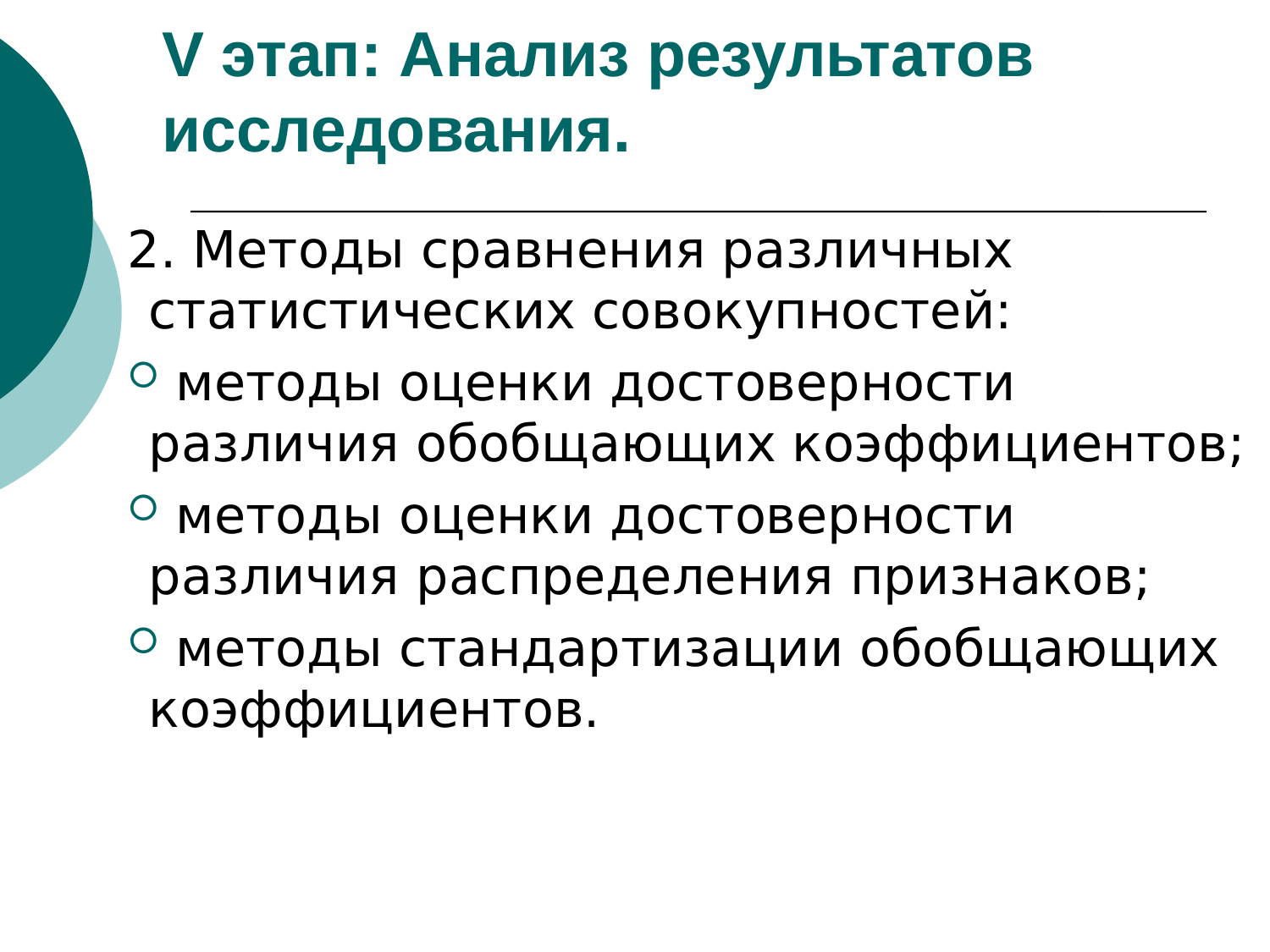

# V этап: Анализ результатов исследования.
2. Методы сравнения различных статистических совокупностей:
 методы оценки достоверности различия обобщающих коэффициентов;
 методы оценки достоверности различия распределения признаков;
 методы стандартизации обобщающих коэффициентов.